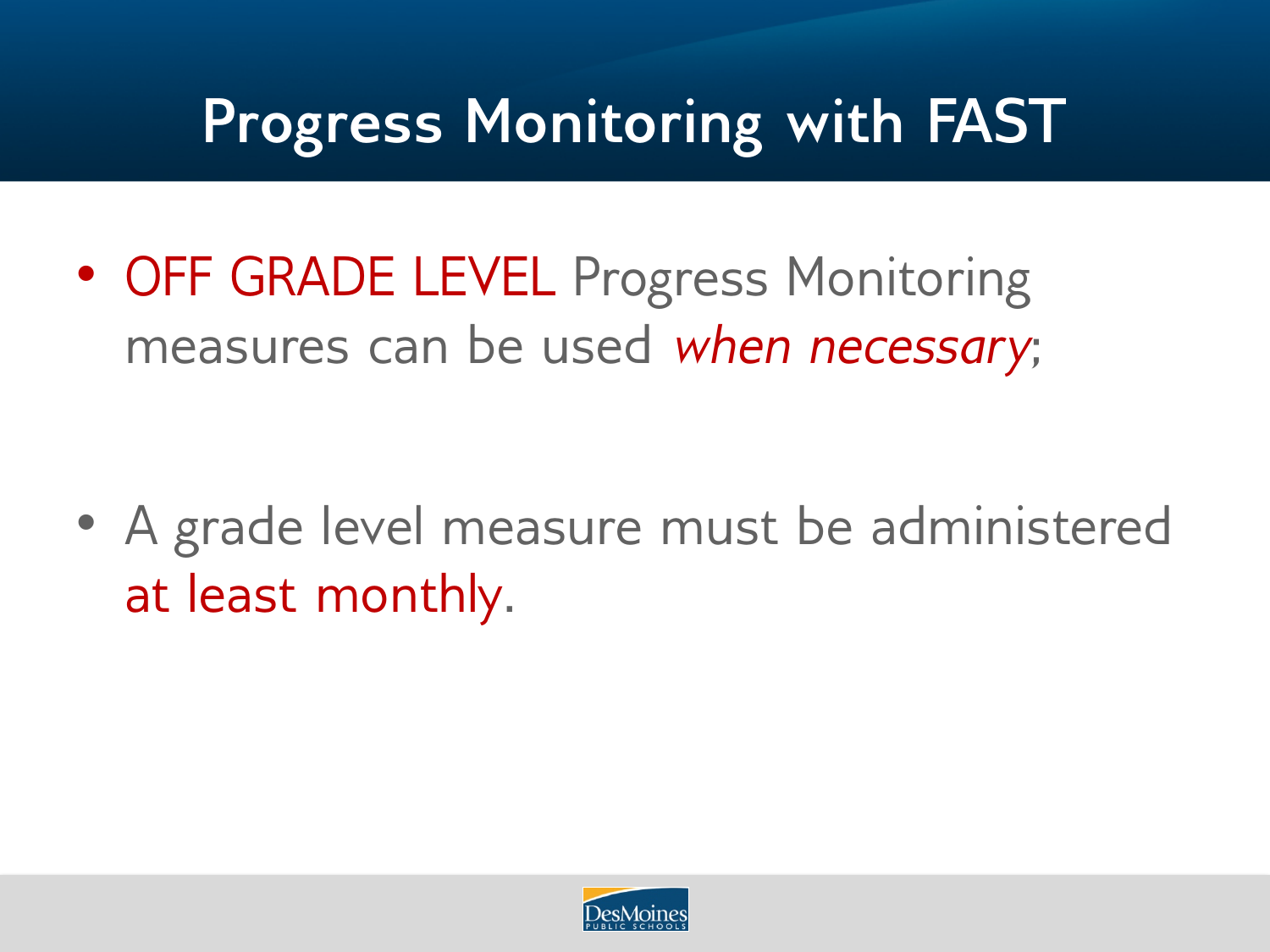

# Progress Monitoring with FAST
OFF GRADE LEVEL Progress Monitoring measures can be used when necessary;

A grade level measure must be administered at least monthly.